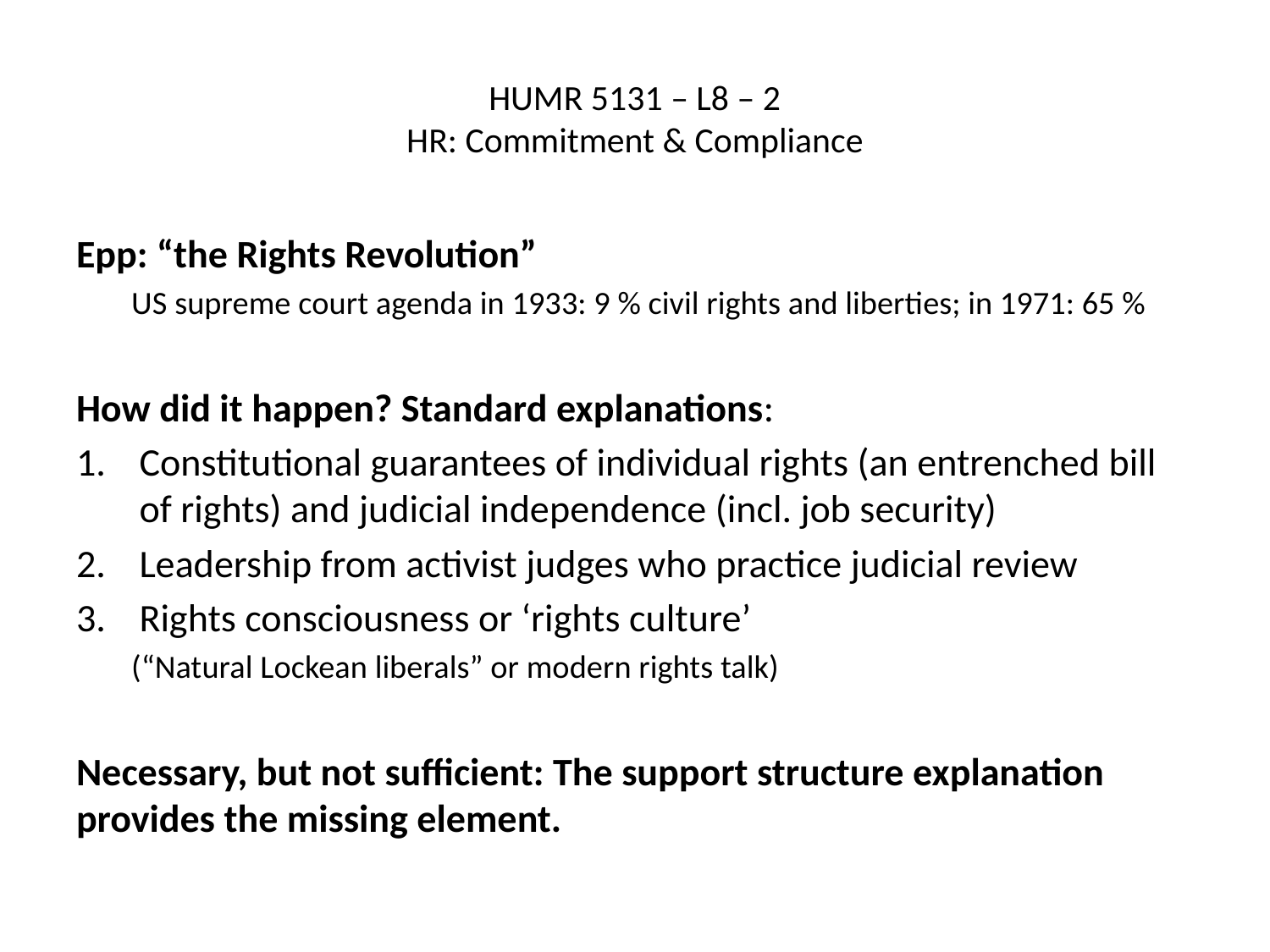

# HUMR 5131 – L8 – 2 HR: Commitment & Compliance
Epp: “the Rights Revolution”
US supreme court agenda in 1933: 9 % civil rights and liberties; in 1971: 65 %

How did it happen? Standard explanations:
Constitutional guarantees of individual rights (an entrenched bill of rights) and judicial independence (incl. job security)
Leadership from activist judges who practice judicial review
Rights consciousness or ‘rights culture’
	(“Natural Lockean liberals” or modern rights talk)

Necessary, but not sufficient: The support structure explanation provides the missing element.